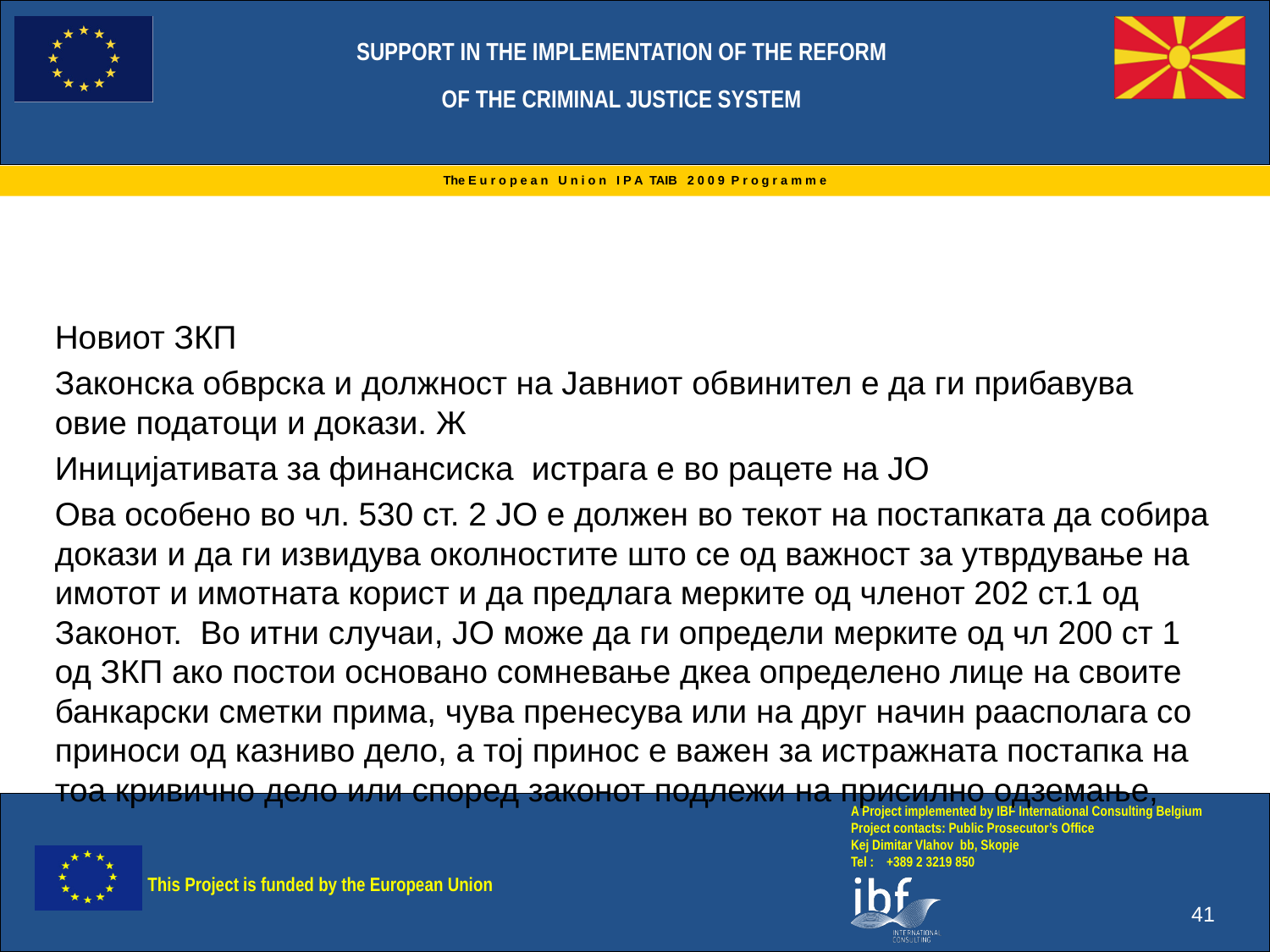

Новиот ЗКП
Законска обврска и должност на Јавниот обвинител е да ги прибавува овие податоци и докази. Ж
Иницијативата за финансиска  истрага е во рацете на ЈО
Ова особено во чл. 530 ст. 2 ЈО е должен во текот на постапката да собира докази и да ги извидува околностите што се од важност за утврдување на имотот и имотната корист и да предлага мерките од членот 202 ст.1 од Законот.  Во итни случаи, ЈО може да ги определи мерките од чл 200 ст 1 од ЗКП ако постои основано сомневање дкеа определено лице на своите банкарски сметки прима, чува пренесува или на друг начин раасполага со приноси од казниво дело, а тој принос е важен за истражната постапка на тоа кривично дело или според законот подлежи на присилно одземање,

41